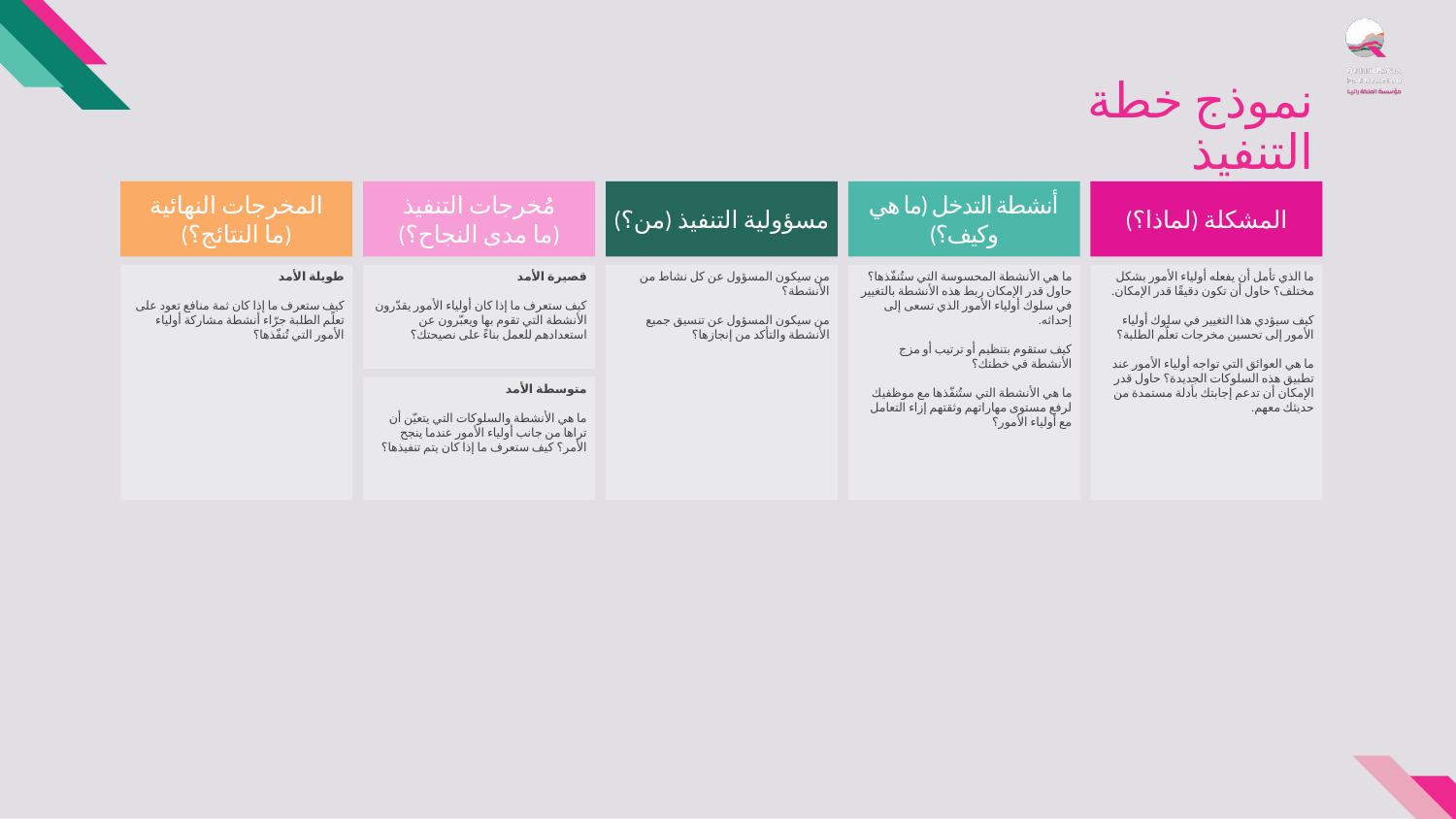

نموذج خطة التنفيذ
المخرجات النهائية
(ما النتائج؟)
مُخرجات التنفيذ
(ما مدى النجاح؟)
مسؤولية التنفيذ (من؟)
أنشطة التدخل (ما هي وكيف؟)
المشكلة (لماذا؟)
قصيرة الأمد

كيف ستعرف ما إذا كان أولياء الأمور يقدّرون الأنشطة التي تقوم بها ويعبّرون عن استعدادهم للعمل بناءً على نصيحتك؟

من سيكون المسؤول عن كل نشاط من الأنشطة؟
من سيكون المسؤول عن تنسيق جميع الأنشطة والتأكد من إنجازها؟
ما هي الأنشطة المحسوسة التي ستُنفّذها؟ حاول قدر الإمكان ربط هذه الأنشطة بالتغيير في سلوك أولياء الأمور الذي تسعى إلى إحداثه.
كيف ستقوم بتنظيم أو ترتيب أو مزج الأنشطة في خطتك؟
ما هي الأنشطة التي ستُنفّذها مع موظفيك لرفع مستوى مهاراتهم وثقتهم إزاء التعامل مع أولياء الأمور؟

ما الذي تأمل أن يفعله أولياء الأمور بشكل مختلف؟ حاول أن تكون دقيقًا قدر الإمكان.
كيف سيؤدي هذا التغيير في سلوك أولياء الأمور إلى تحسين مخرجات تعلّم الطلبة؟
ما هي العوائق التي تواجه أولياء الأمور عند تطبيق هذه السلوكات الجديدة؟ حاول قدر الإمكان أن تدعم إجابتك بأدلة مستمدة من حديثك معهم.

طويلة الأمد
كيف ستعرف ما إذا كان ثمة منافع تعود على تعلًم الطلبة جرّاء أنشطة مشاركة أولياء الأمور التي تُنفّذها؟
متوسطة الأمد
ما هي الأنشطة والسلوكات التي يتعيّن أن تراها من جانب أولياء الأمور عندما ينجح الأمر؟ كيف ستعرف ما إذا كان يتم تنفيذها؟